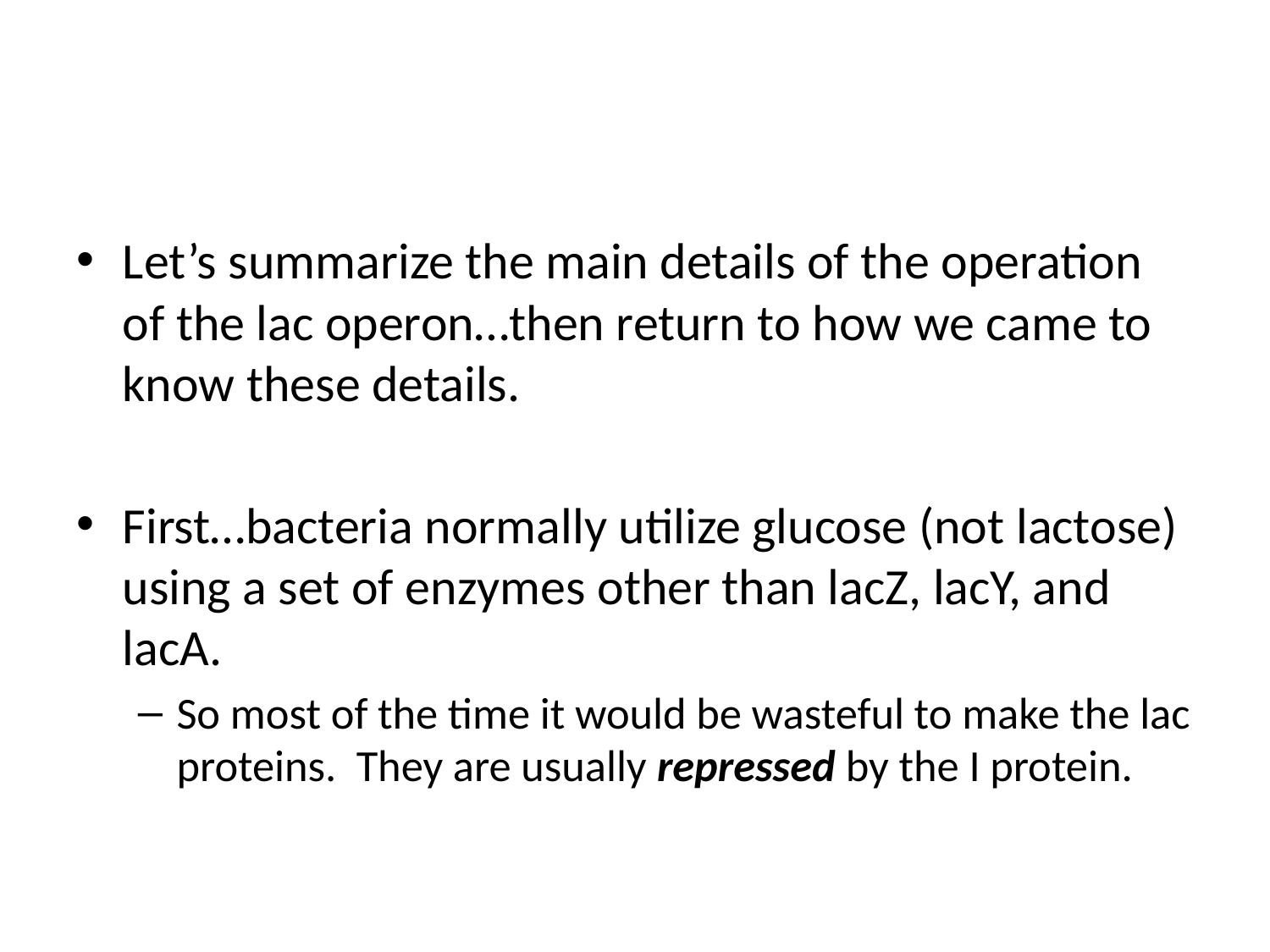

#
Let’s summarize the main details of the operation of the lac operon…then return to how we came to know these details.

First…bacteria normally utilize glucose (not lactose) using a set of enzymes other than lacZ, lacY, and lacA.
So most of the time it would be wasteful to make the lac proteins.  They are usually repressed by the I protein.